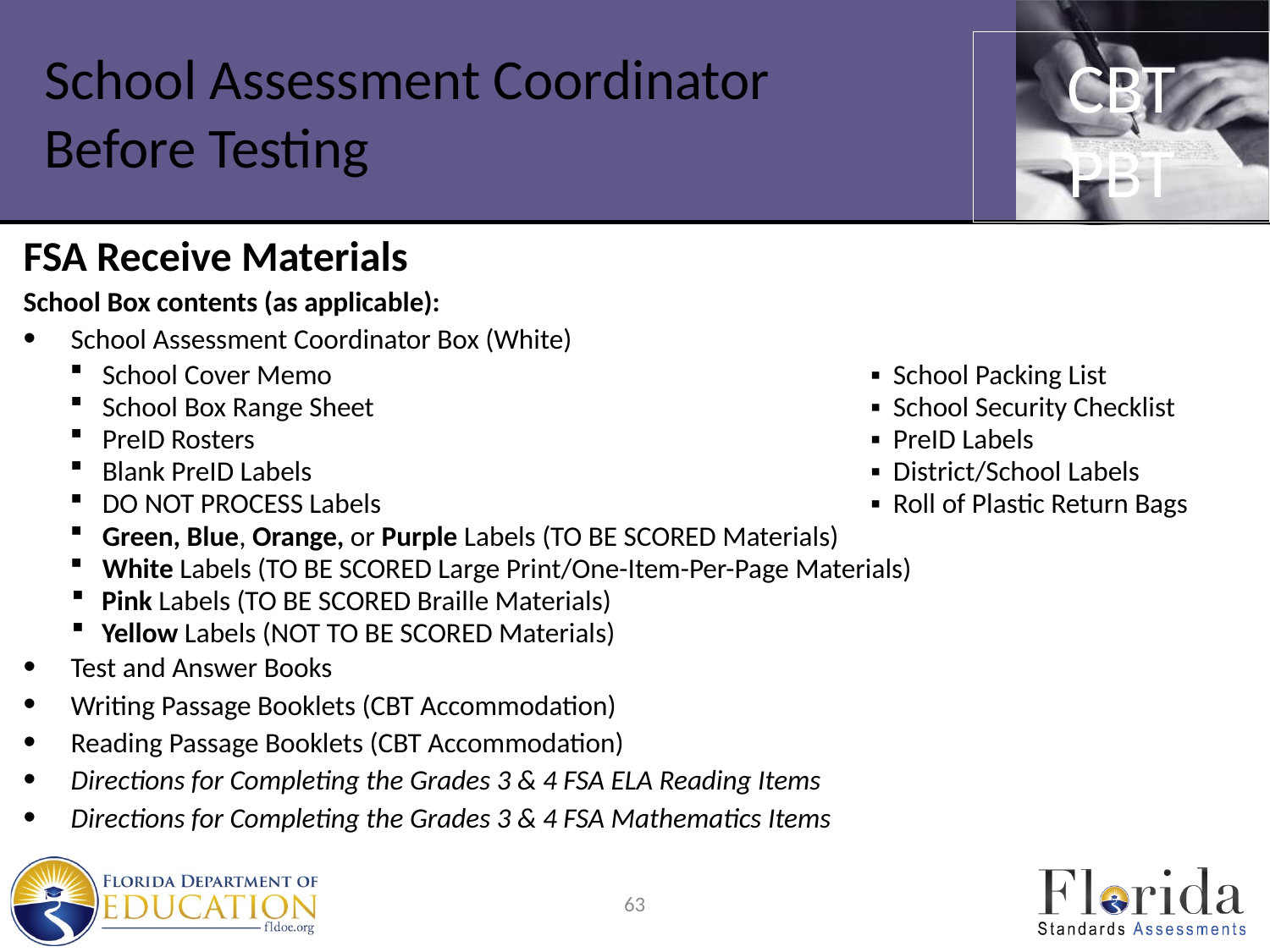

CBT
PBT
# School Assessment Coordinator Before Testing
FSA Receive Materials
School Box contents (as applicable):
School Assessment Coordinator Box (White)
School Cover Memo	  		 ▪  School Packing List
School Box Range Sheet	   		 ▪  School Security Checklist
PreID Rosters	   		 ▪  PreID Labels
Blank PreID Labels	   		 ▪  District/School Labels
DO NOT PROCESS Labels	   		 ▪  Roll of Plastic Return Bags
Green, Blue, Orange, or Purple Labels (TO BE SCORED Materials)
White Labels (TO BE SCORED Large Print/One-Item-Per-Page Materials)
Pink Labels (TO BE SCORED Braille Materials)
Yellow Labels (NOT TO BE SCORED Materials)
Test and Answer Books
Writing Passage Booklets (CBT Accommodation)
Reading Passage Booklets (CBT Accommodation)
Directions for Completing the Grades 3 & 4 FSA ELA Reading Items
Directions for Completing the Grades 3 & 4 FSA Mathematics Items

63